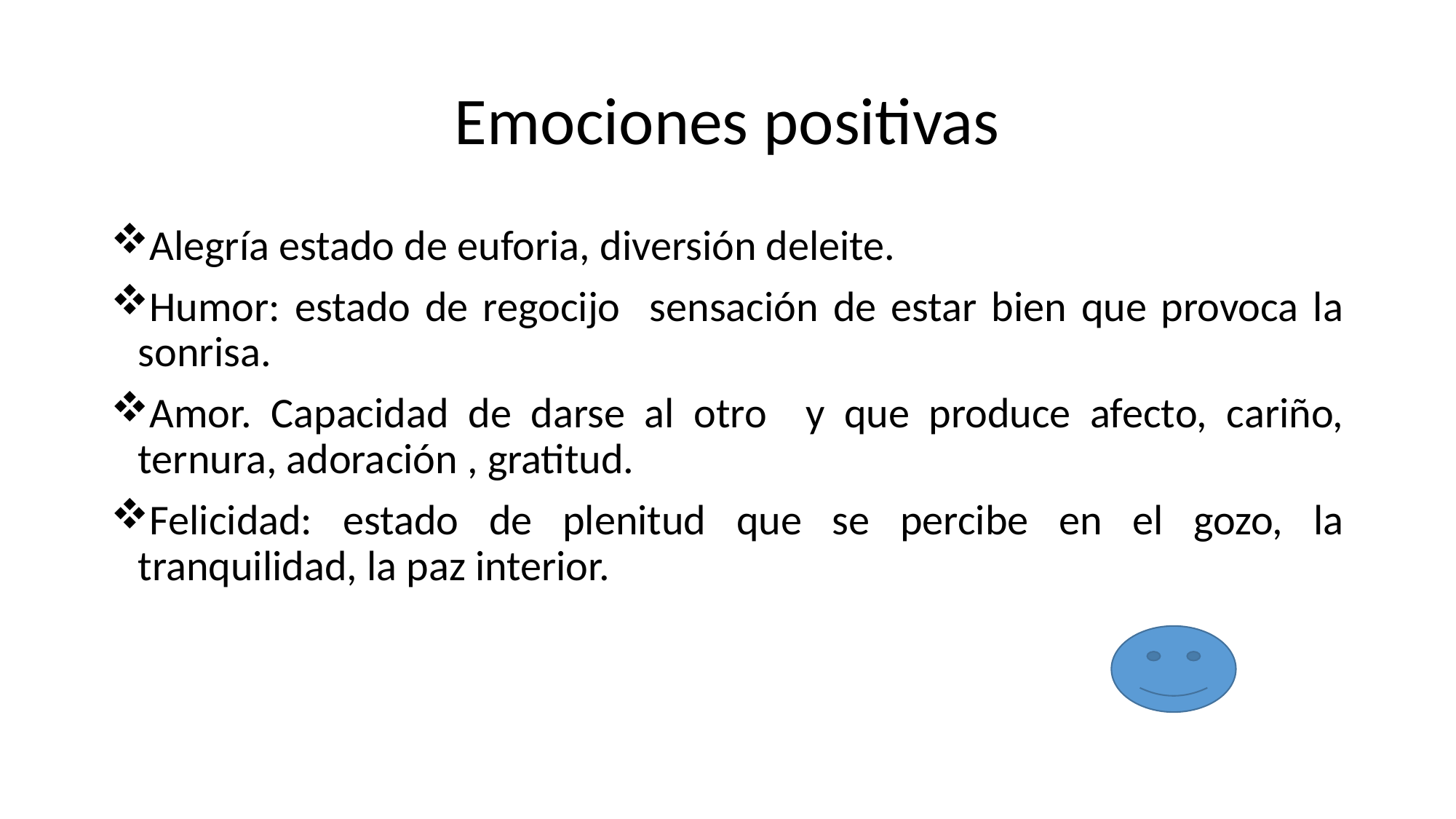

# Emociones positivas
Alegría estado de euforia, diversión deleite.
Humor: estado de regocijo  sensación de estar bien que provoca la sonrisa.
Amor. Capacidad de darse al otro  y que produce afecto, cariño, ternura, adoración , gratitud.
Felicidad: estado de plenitud que se percibe en el gozo, la tranquilidad, la paz interior.